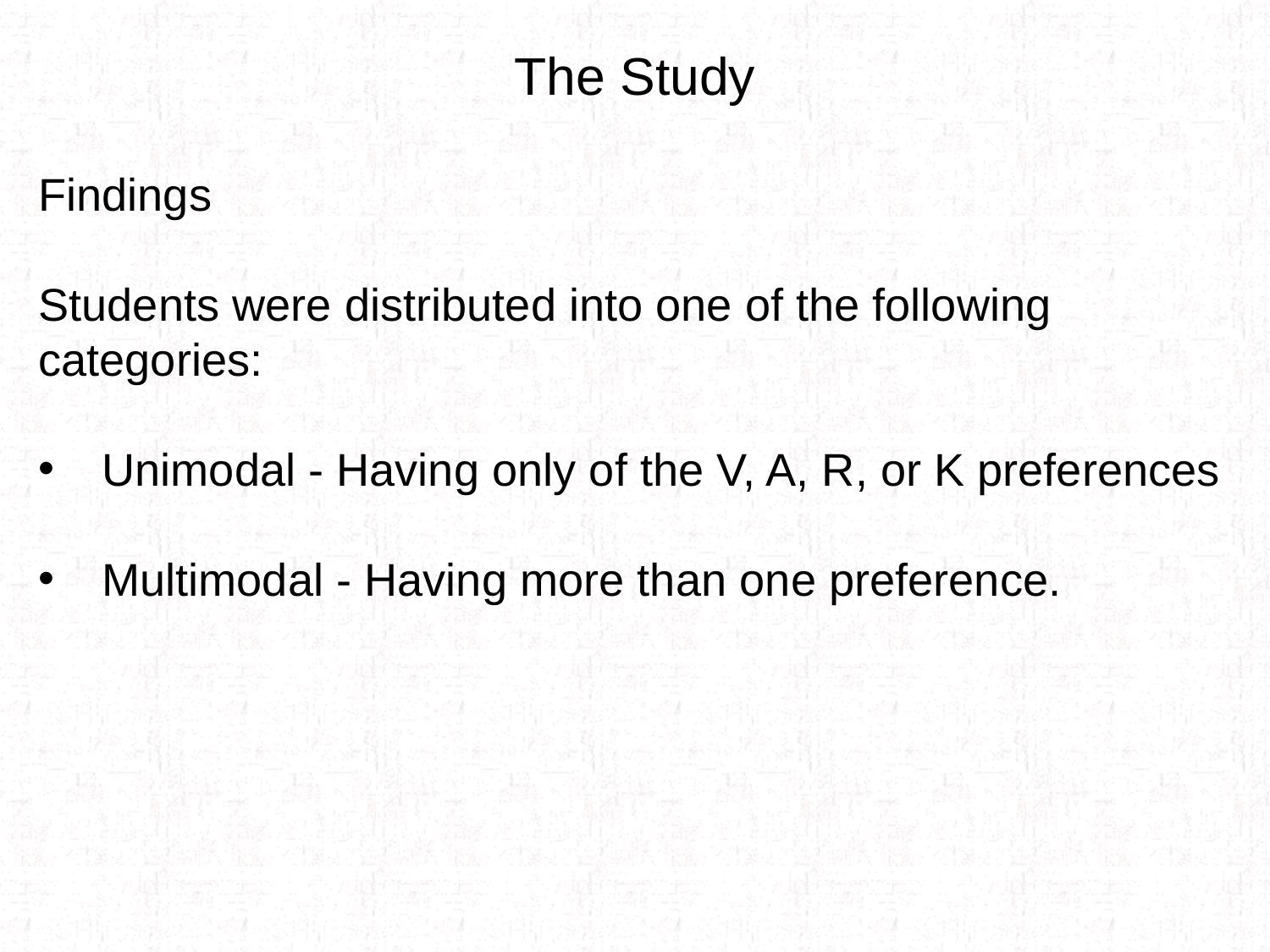

# The Study
Findings

Students were distributed into one of the following categories:

Unimodal - Having only of the V, A, R, or K preferences

Multimodal - Having more than one preference.